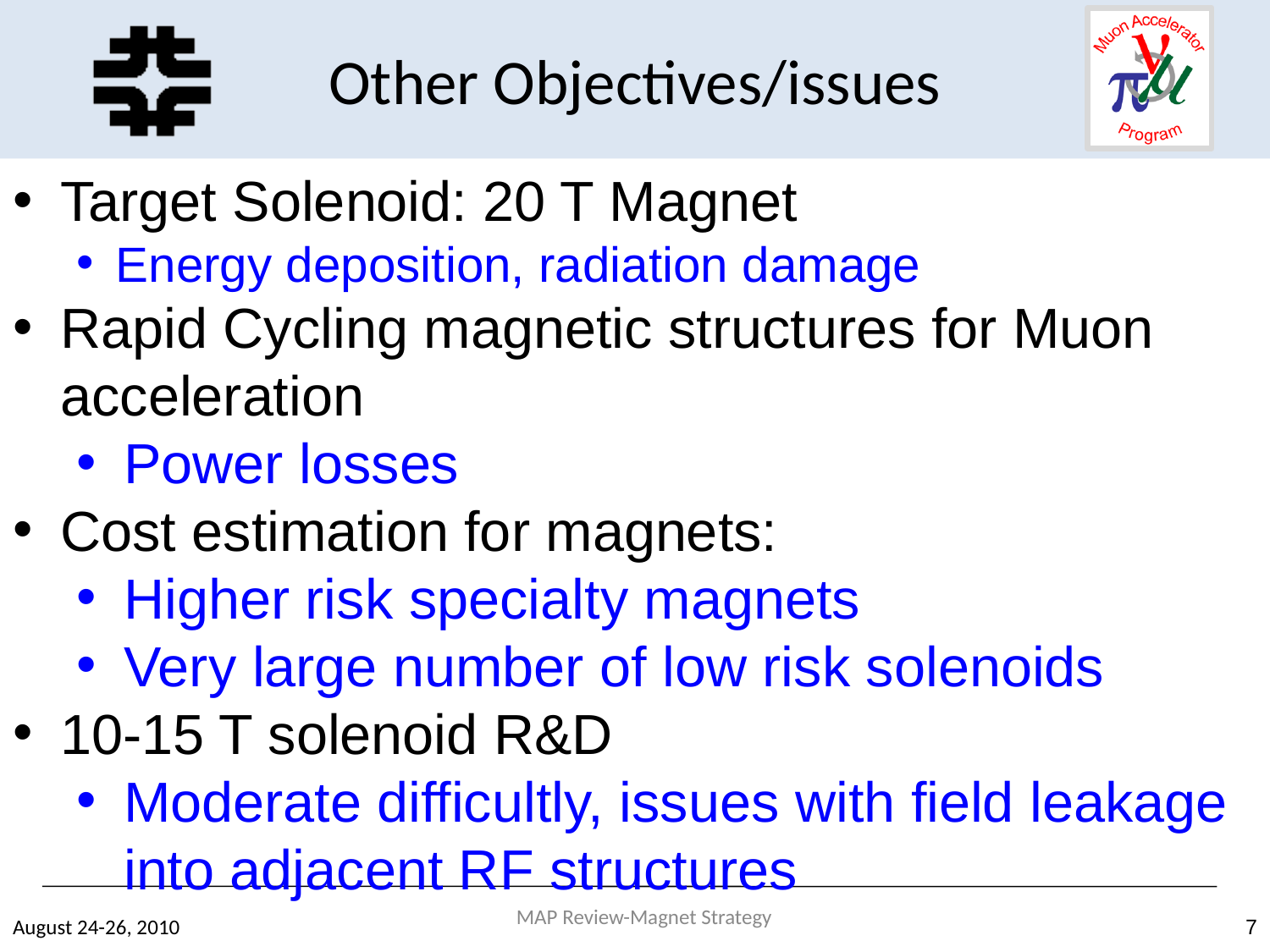

Other Objectives/issues
Target Solenoid: 20 T Magnet
Energy deposition, radiation damage
Rapid Cycling magnetic structures for Muon acceleration
Power losses
Cost estimation for magnets:
Higher risk specialty magnets
Very large number of low risk solenoids
10-15 T solenoid R&D
Moderate difficultly, issues with field leakage into adjacent RF structures
MAP Review-Magnet Strategy
August 24-26, 2010
7